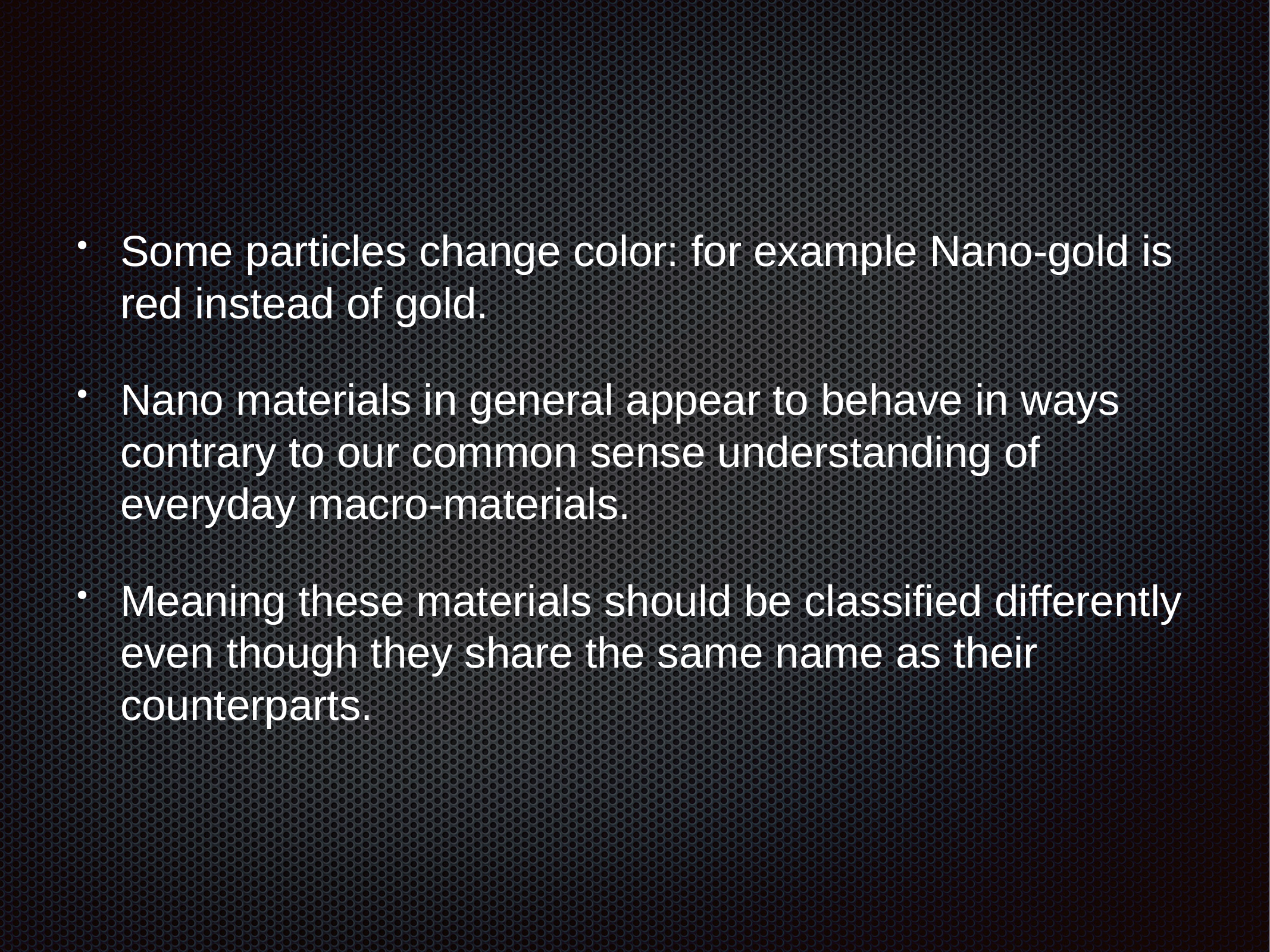

Some particles change color: for example Nano-gold is red instead of gold.
Nano materials in general appear to behave in ways contrary to our common sense understanding of everyday macro-materials.
Meaning these materials should be classified differently even though they share the same name as their counterparts.